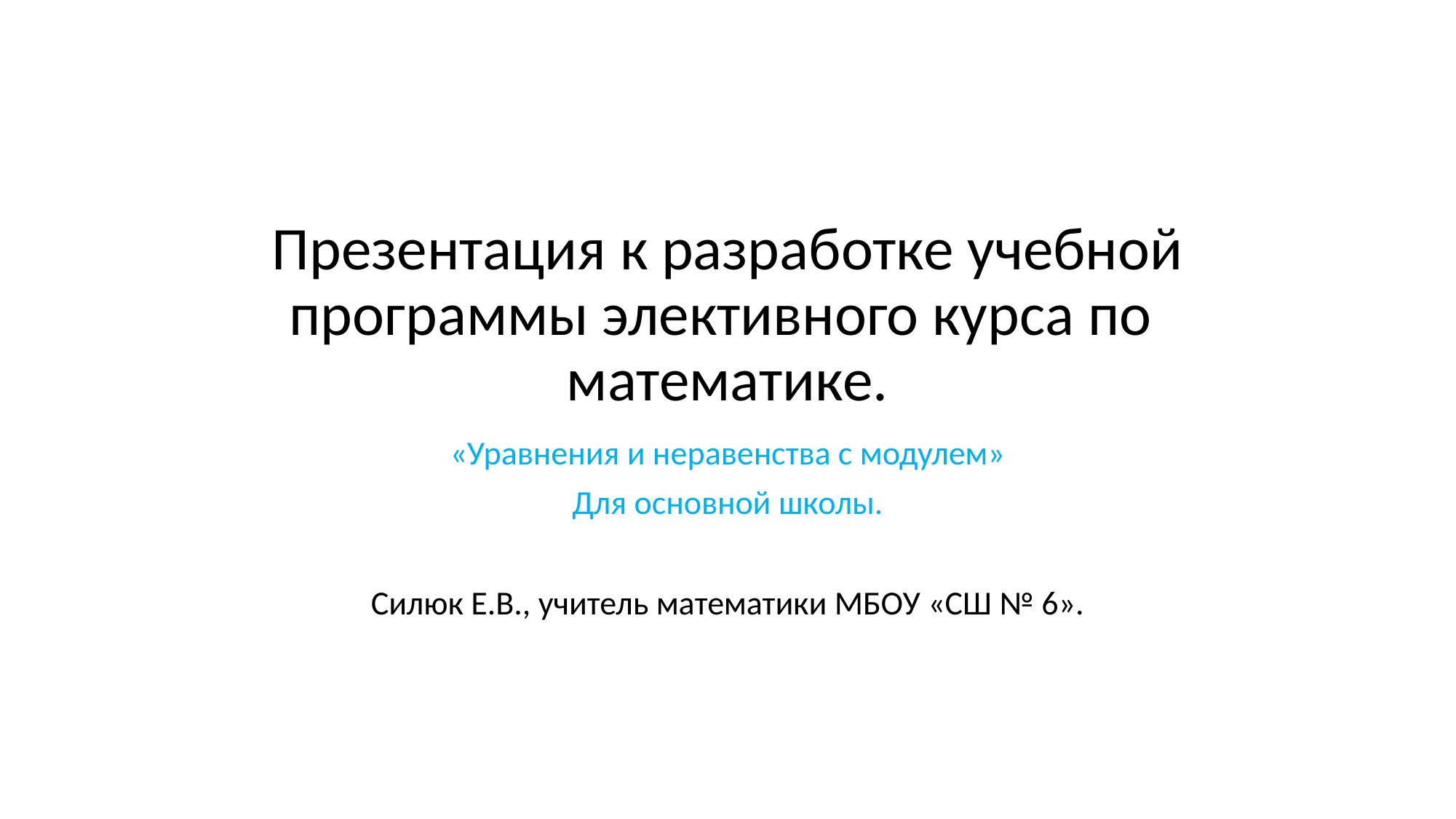

# Презентация к разработке учебной программы элективного курса по математике.
«Уравнения и неравенства с модулем»
Для основной школы.

Силюк Е.В., учитель математики МБОУ «СШ № 6».